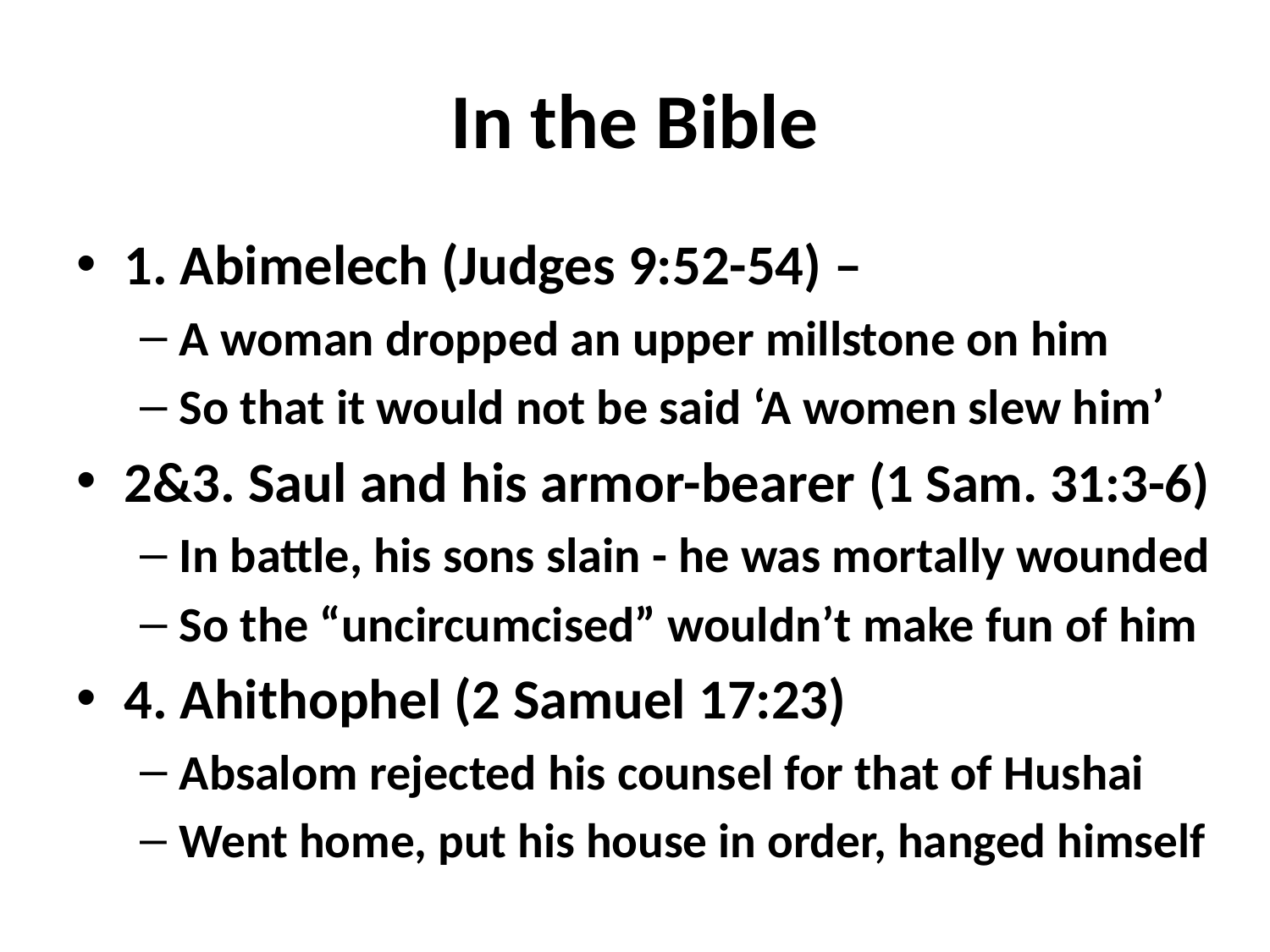

# In the Bible
1. Abimelech (Judges 9:52-54) –
A woman dropped an upper millstone on him
So that it would not be said ‘A women slew him’
2&3. Saul and his armor-bearer (1 Sam. 31:3-6)
In battle, his sons slain - he was mortally wounded
So the “uncircumcised” wouldn’t make fun of him
4. Ahithophel (2 Samuel 17:23)
Absalom rejected his counsel for that of Hushai
Went home, put his house in order, hanged himself